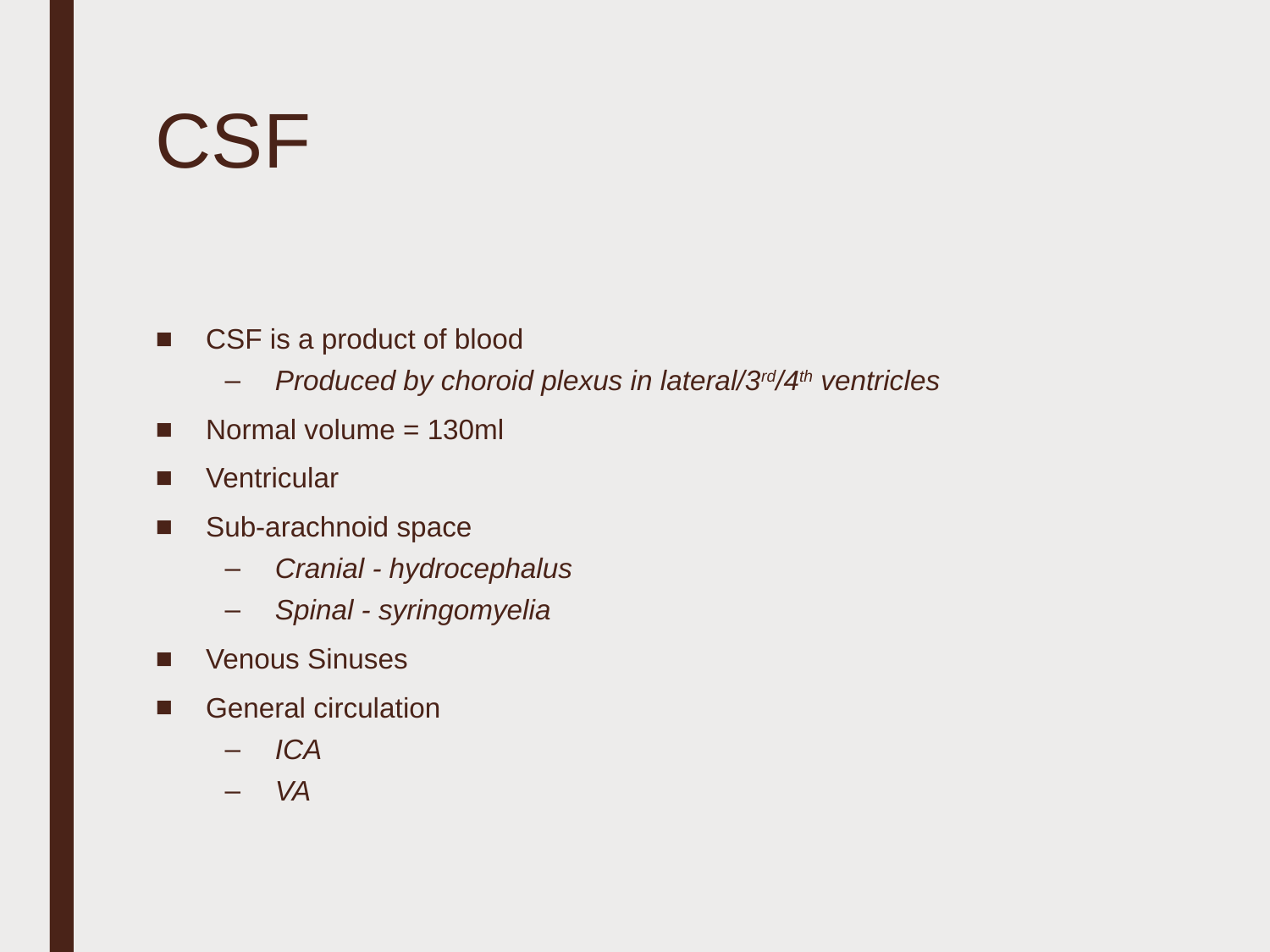

# CSF
CSF is a product of blood
Produced by choroid plexus in lateral/3rd/4th ventricles
Normal volume = 130ml
Ventricular
Sub-arachnoid space
Cranial - hydrocephalus
Spinal - syringomyelia
Venous Sinuses
General circulation
ICA
VA